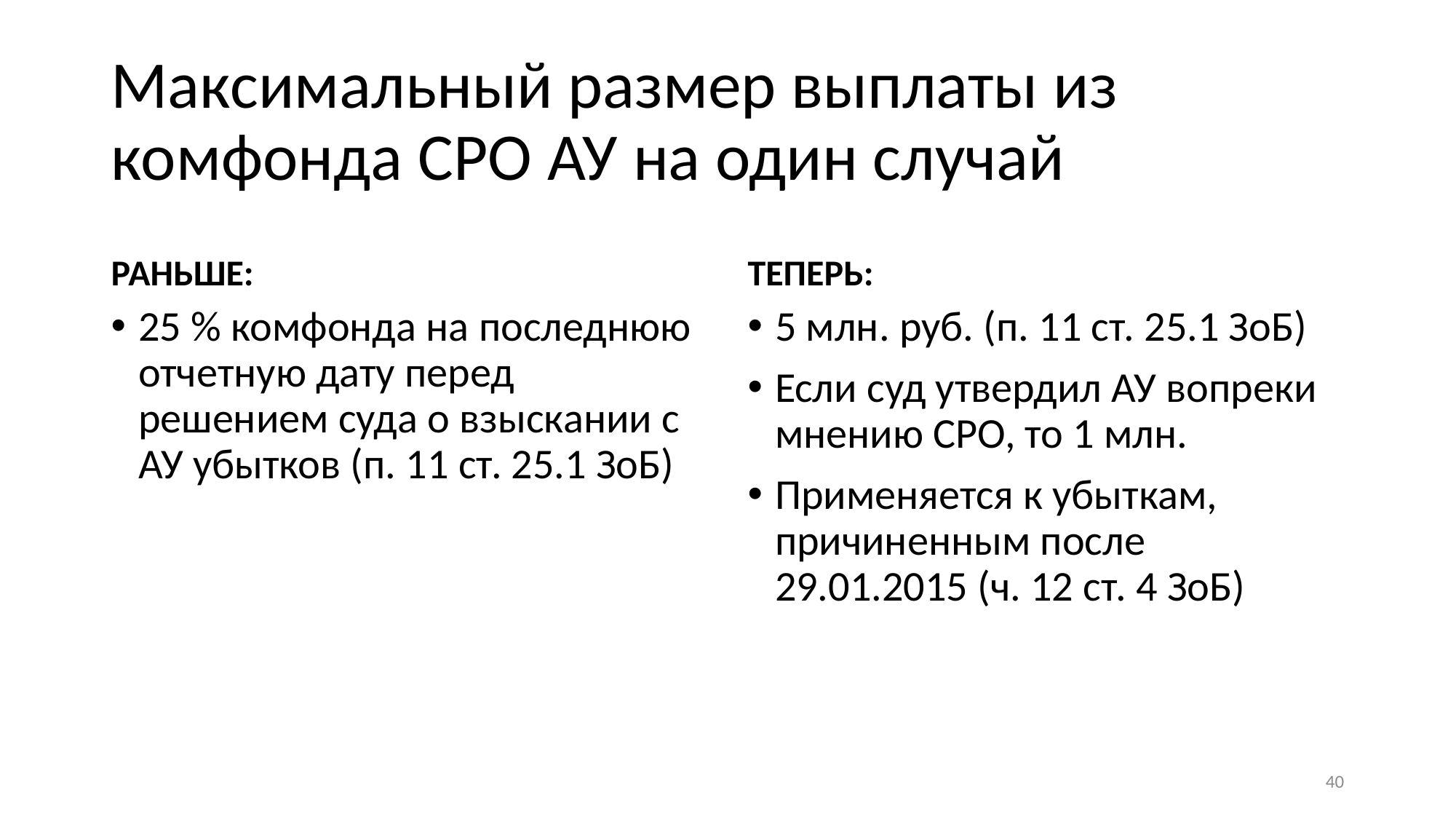

# Максимальный размер выплаты из комфонда СРО АУ на один случай
РАНЬШЕ:
ТЕПЕРЬ:
25 % комфонда на последнюю отчетную дату перед решением суда о взыскании с АУ убытков (п. 11 ст. 25.1 ЗоБ)
5 млн. руб. (п. 11 ст. 25.1 ЗоБ)
Если суд утвердил АУ вопреки мнению СРО, то 1 млн.
Применяется к убыткам, причиненным после 29.01.2015 (ч. 12 ст. 4 ЗоБ)
40